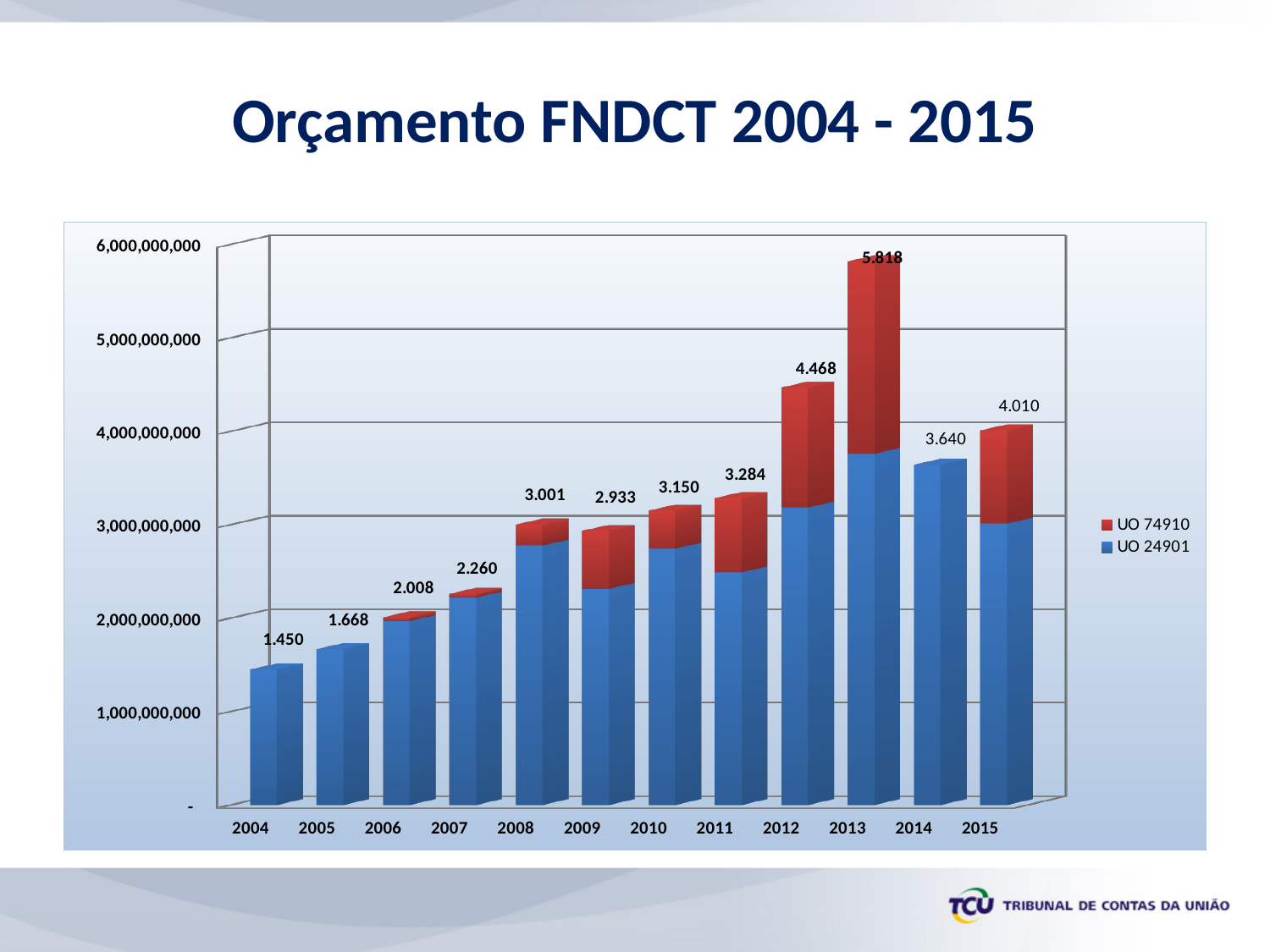

# Orçamento FNDCT 2004 - 2015

[unsupported chart]